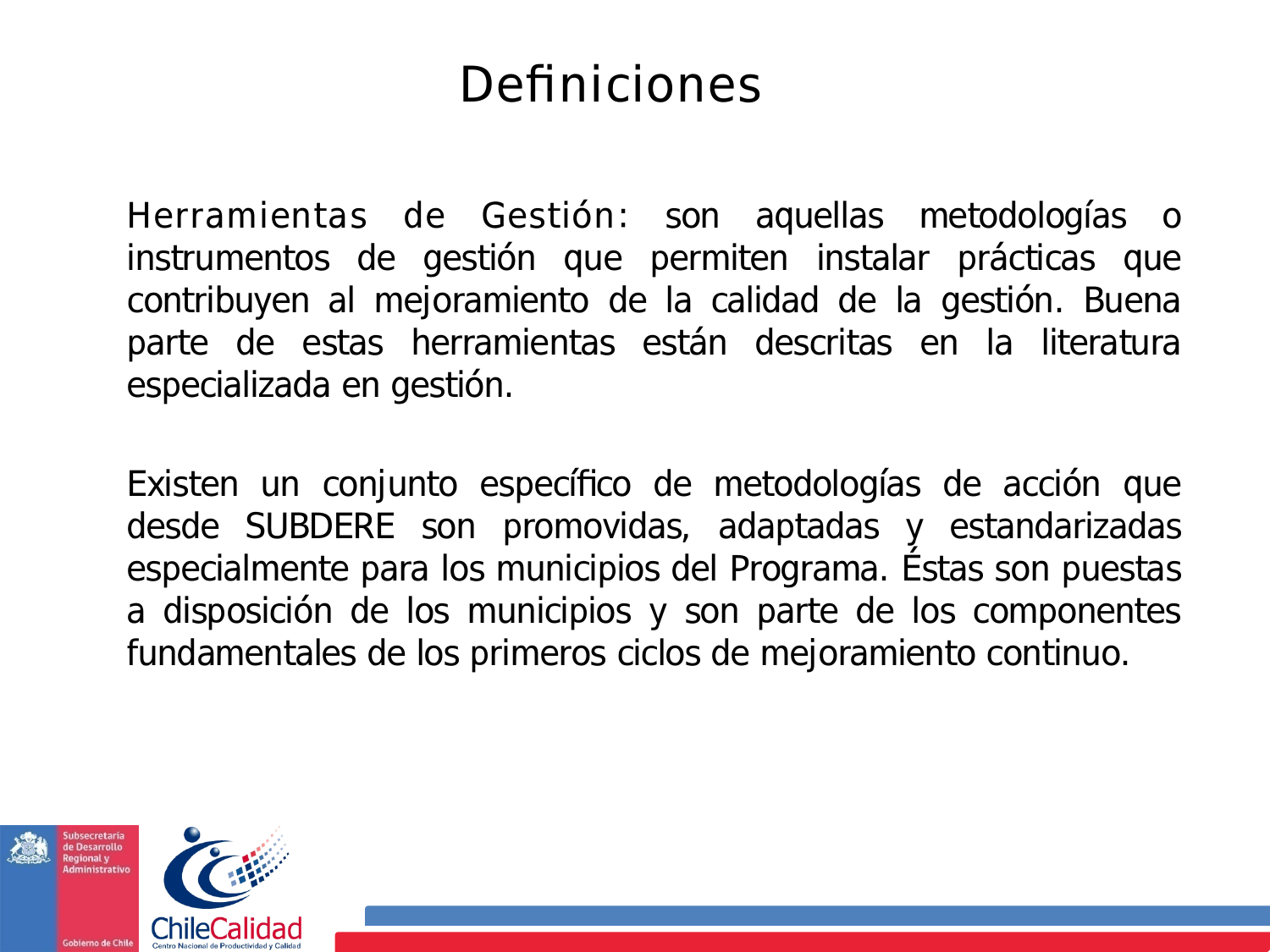

Definiciones
Herramientas de Gestión: son aquellas metodologías o instrumentos de gestión que permiten instalar prácticas que contribuyen al mejoramiento de la calidad de la gestión. Buena parte de estas herramientas están descritas en la literatura especializada en gestión.

Existen un conjunto específico de metodologías de acción que desde SUBDERE son promovidas, adaptadas y estandarizadas especialmente para los municipios del Programa. Éstas son puestas a disposición de los municipios y son parte de los componentes fundamentales de los primeros ciclos de mejoramiento continuo.